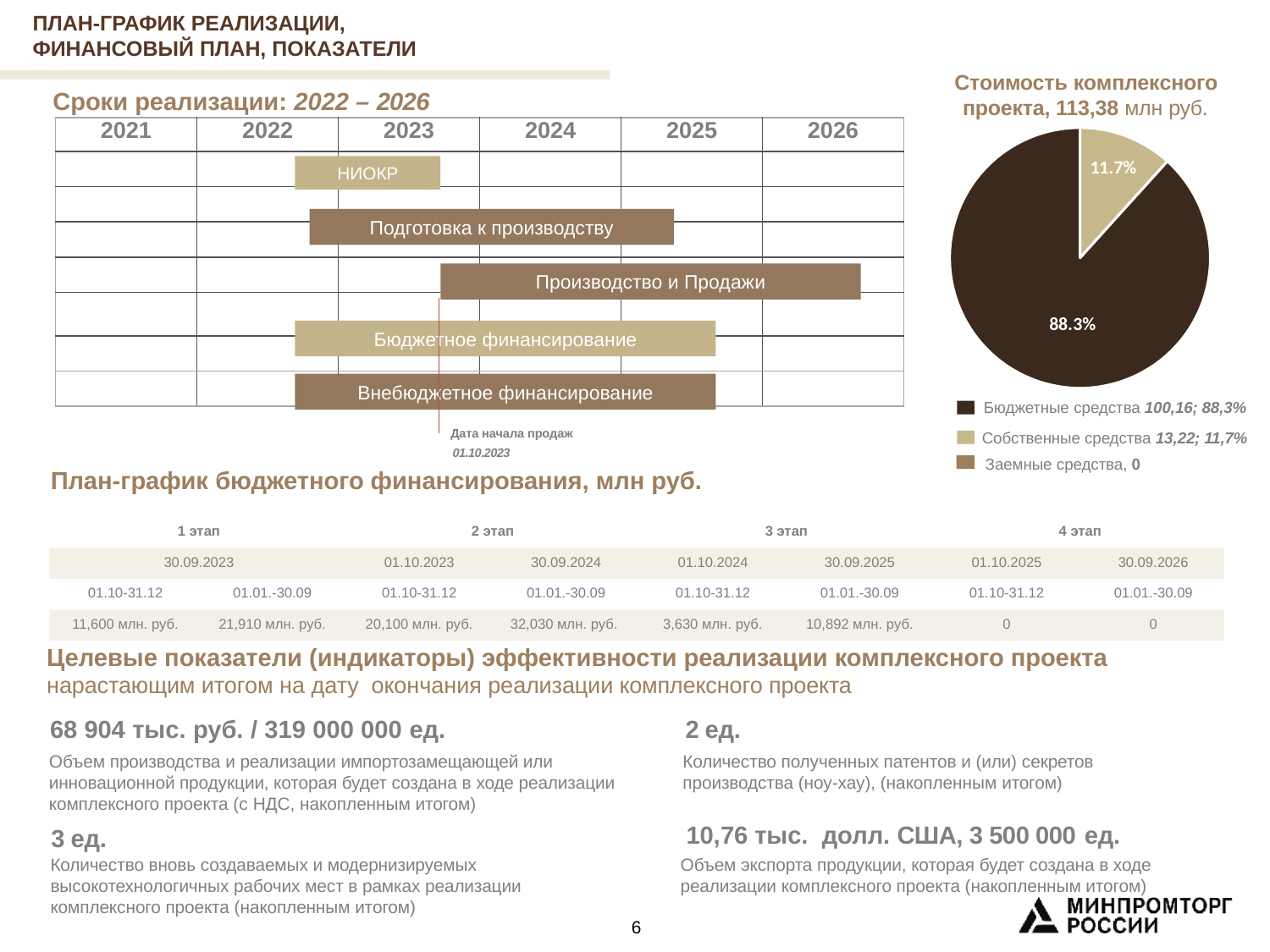

ПЛАН-ГРАФИК РЕАЛИЗАЦИИ,
ФИНАНСОВЫЙ ПЛАН, ПОКАЗАТЕЛИ
Стоимость комплексного проекта, 113,38 млн руб.

Сроки реализации: 2022 – 2026

### Chart

| Category |  |
|---|---|
| 2021 | 2022 | 2023 | 2024 | 2025 | 2026 |
| --- | --- | --- | --- | --- | --- |
|  |  | ОКР |  |  |  |
|  |  |  | Производство |  |  |
|  |  |  | Сертификация |  |  |
|  |  |  |  | Продажи |  |
| Финансирование |  |  |  |  |  |
|  |  |  |  |  |  |
|  |  |  |  |  |  |

### Chart

| Category |
|---|
НИОКР
15%
Подготовка к производству
50%
Производство и Продажи
35%

Бюджетное финансирование
Внебюджетное финансирование
Бюджетные средства 100,16; 88,3%
Собственные средства 13,22; 11,7%

Дата начала продаж
01.10.2023

Заемные средства, 0
План-график бюджетного финансирования, млн руб.
| 1 этап |  | 2 этап |  | 3 этап |  | 4 этап |  |
| --- | --- | --- | --- | --- | --- | --- | --- |
| 30.09.2023 |  | 01.10.2023 | 30.09.2024 | 01.10.2024 | 30.09.2025 | 01.10.2025 | 30.09.2026 |
| 01.10-31.12 | 01.01.-30.09 | 01.10-31.12 | 01.01.-30.09 | 01.10-31.12 | 01.01.-30.09 | 01.10-31.12 | 01.01.-30.09 |
| 11,600 млн. руб. | 21,910 млн. руб. | 20,100 млн. руб. | 32,030 млн. руб. | 3,630 млн. руб. | 10,892 млн. руб. | 0 | 0 |
Целевые показатели (индикаторы) эффективности реализации комплексного проекта
нарастающим итогом на дату  окончания реализации комплексного проекта
68 904 тыс. руб. / 319 000 000 ед.
2 ед.
50%
Объем производства и реализации импортозамещающей или инновационной продукции, которая будет создана в ходе реализации  комплексного проекта (с НДС, накопленным итогом)
Количество полученных патентов и (или) секретов производства (ноу-хау), (накопленным итогом)
10,76 тыс.  долл. США, 3 500 000 ед.
3 ед.
Объем экспорта продукции, которая будет создана в ходе реализации комплексного проекта (накопленным итогом)
Количество вновь создаваемых и модернизируемых высокотехнологичных рабочих мест в рамках реализации комплексного проекта (накопленным итогом)
6